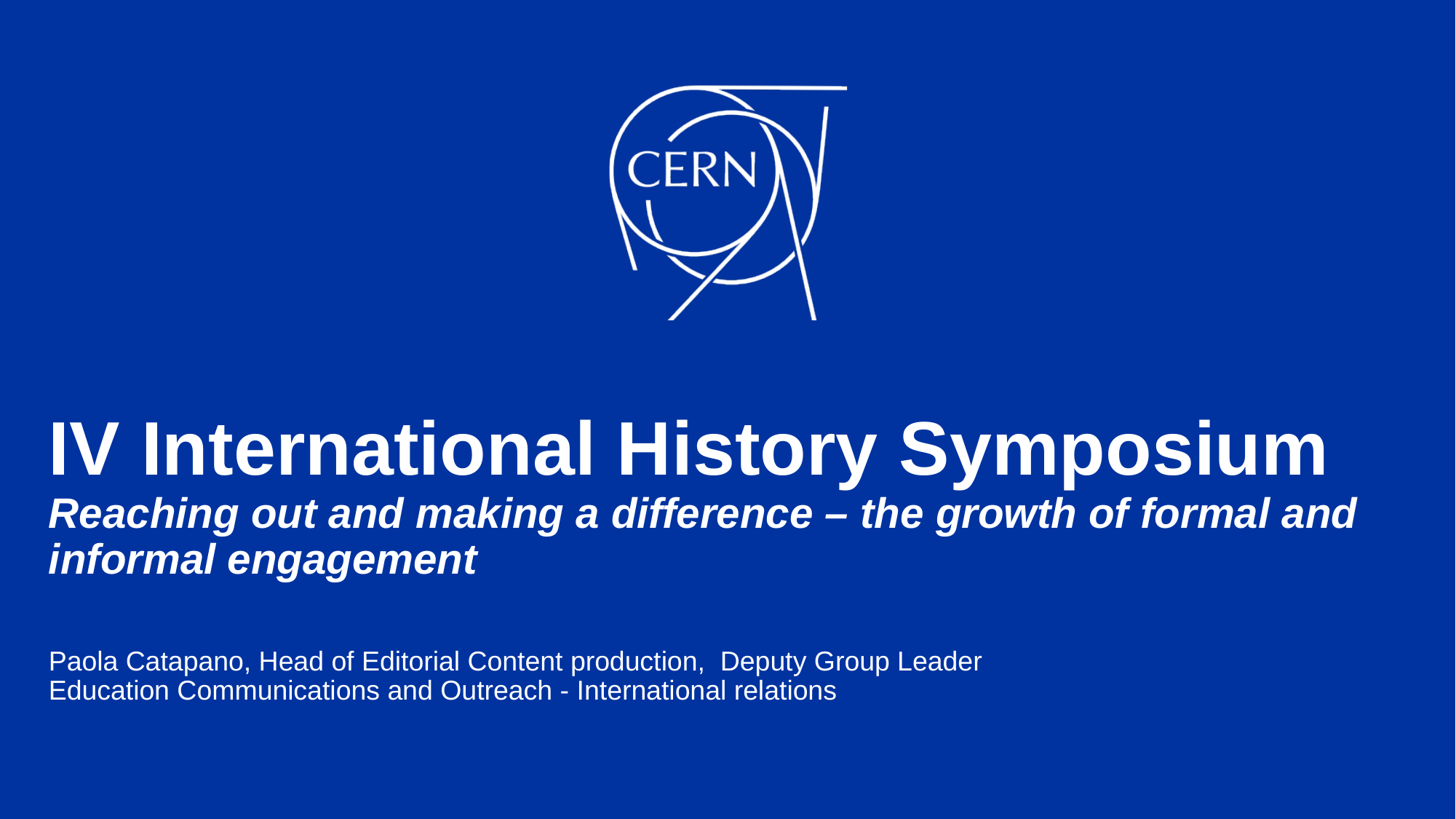

# IV International History Symposium Reaching out and making a difference – the growth of formal and informal engagement
Paola Catapano, Head of Editorial Content production,  Deputy Group Leader
Education Communications and Outreach - International relations